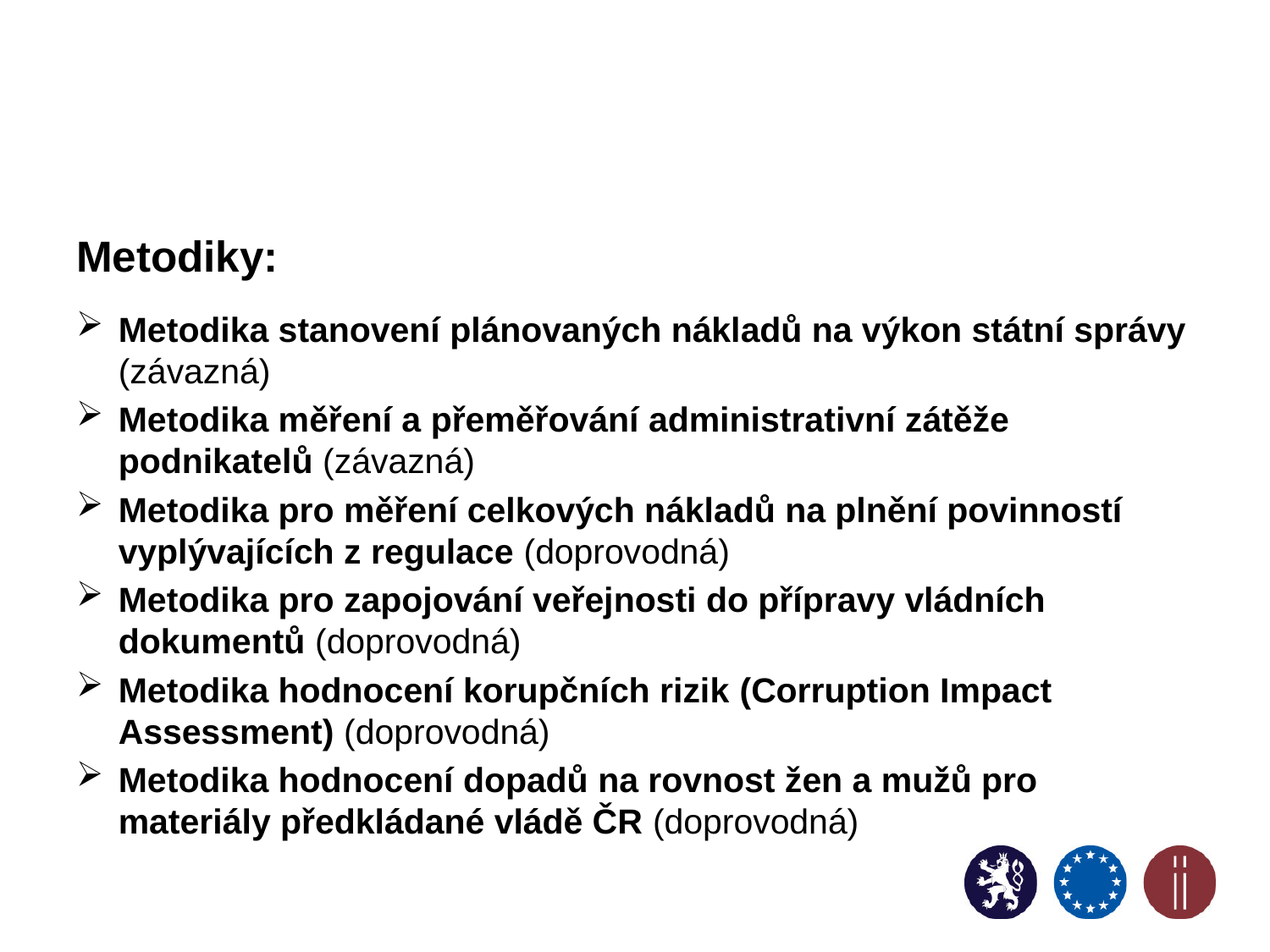

Metodiky:

Metodika stanovení plánovaných nákladů na výkon státní správy (závazná)
Metodika měření a přeměřování administrativní zátěže podnikatelů (závazná)
Metodika pro měření celkových nákladů na plnění povinností vyplývajících z regulace (doprovodná)
Metodika pro zapojování veřejnosti do přípravy vládních dokumentů (doprovodná)
Metodika hodnocení korupčních rizik (Corruption Impact Assessment) (doprovodná)
Metodika hodnocení dopadů na rovnost žen a mužů pro materiály předkládané vládě ČR (doprovodná)